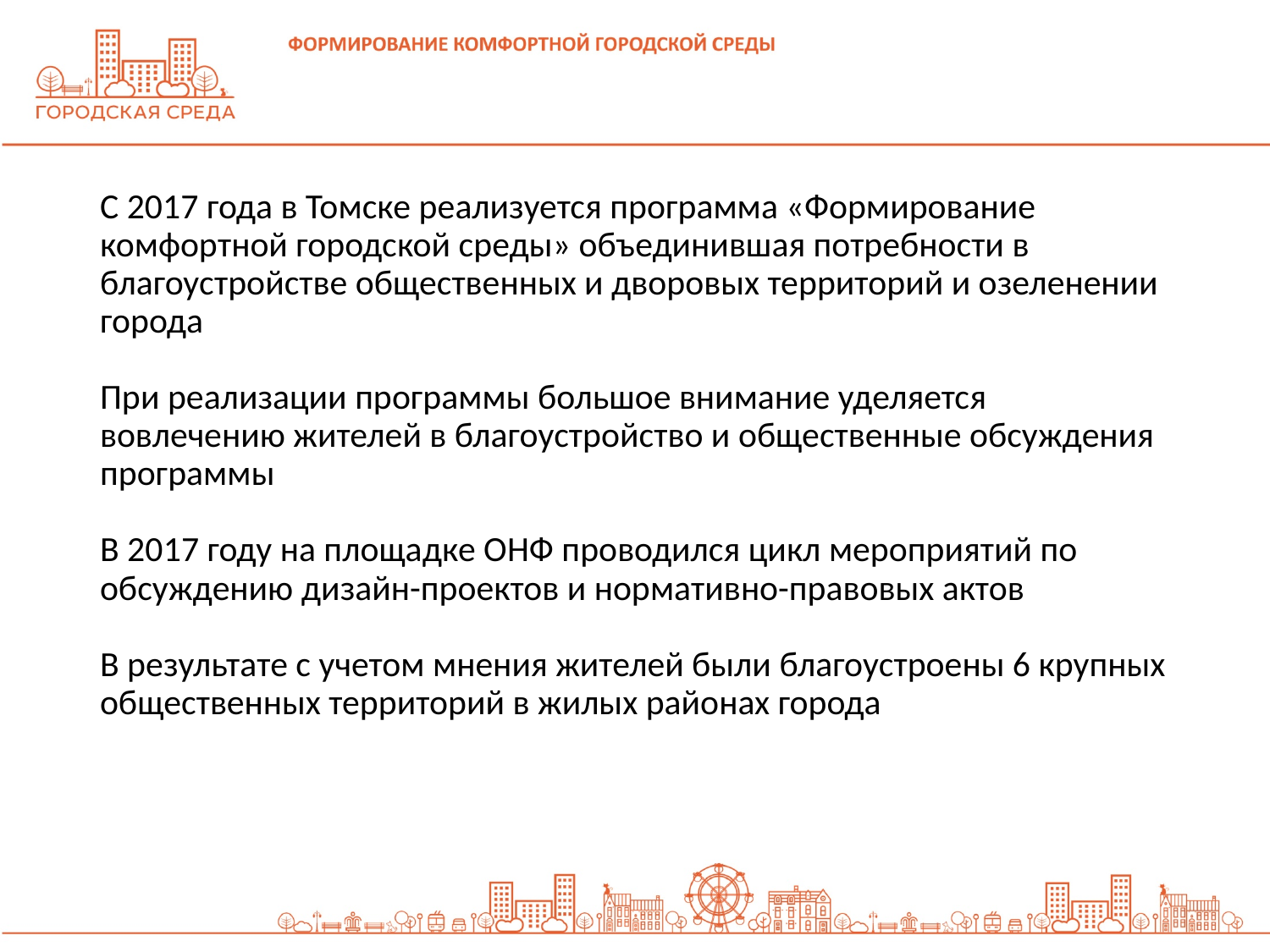

# С 2017 года в Томске реализуется программа «Формирование комфортной городской среды» объединившая потребности в благоустройстве общественных и дворовых территорий и озеленении города При реализации программы большое внимание уделяется вовлечению жителей в благоустройство и общественные обсуждения программы В 2017 году на площадке ОНФ проводился цикл мероприятий по обсуждению дизайн-проектов и нормативно-правовых актов В результате с учетом мнения жителей были благоустроены 6 крупных общественных территорий в жилых районах города